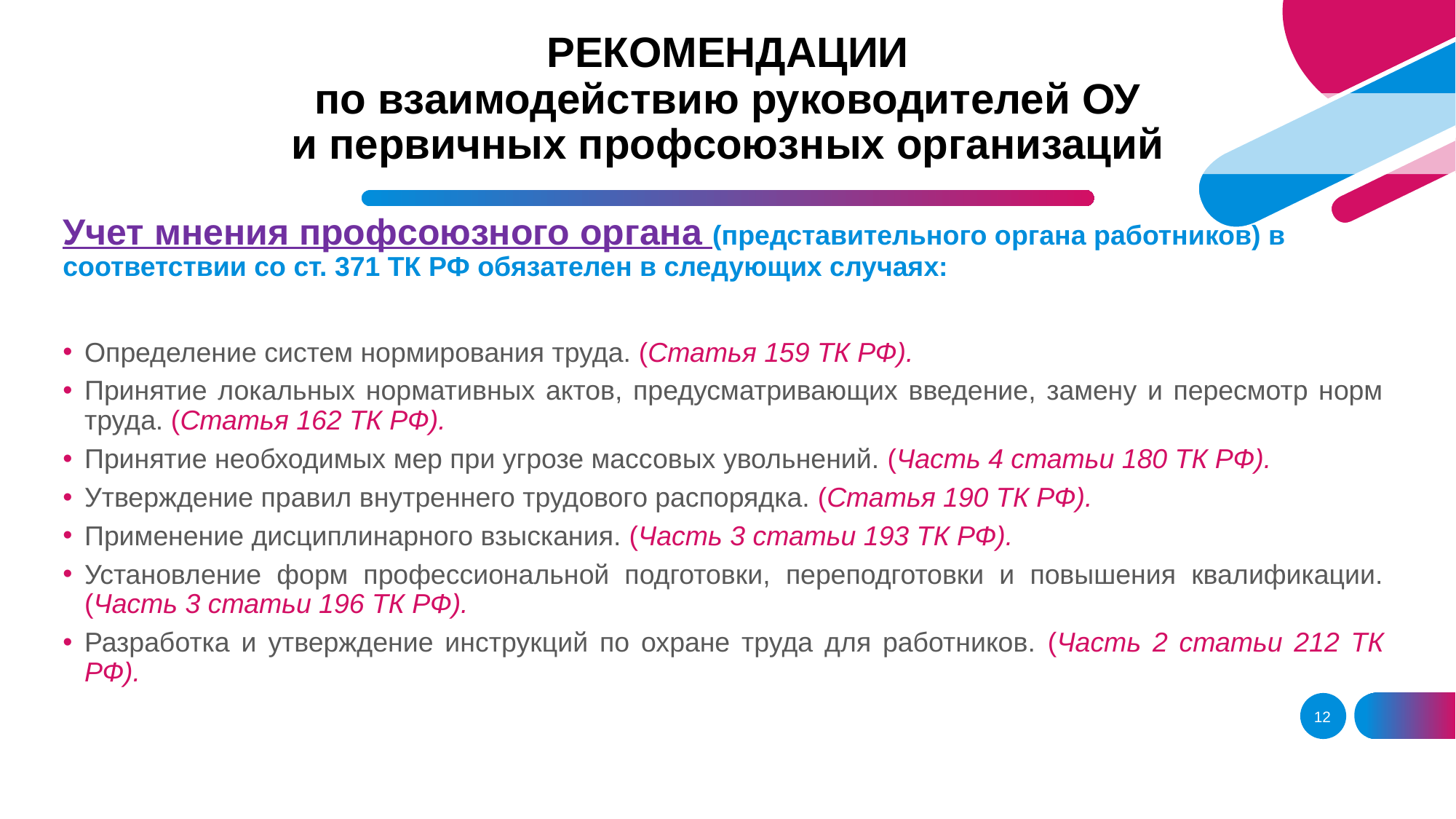

# РЕКОМЕНДАЦИИ по взаимодействию руководителей ОУ и первичных профсоюзных организаций
Учет мнения профсоюзного органа (представительного органа работников) в соответствии со ст. 371 ТК РФ обязателен в следующих случаях:
Определение систем нормирования труда. (Статья 159 ТК РФ).
Принятие локальных нормативных актов, предусматривающих введение, замену и пересмотр норм труда. (Статья 162 ТК РФ).
Принятие необходимых мер при угрозе массовых увольнений. (Часть 4 статьи 180 ТК РФ).
Утверждение правил внутреннего трудового распорядка. (Статья 190 ТК РФ).
Применение дисциплинарного взыскания. (Часть 3 статьи 193 ТК РФ).
Установление форм профессиональной подготовки, переподготовки и повышения квалификации. (Часть 3 статьи 196 ТК РФ).
Разработка и утверждение инструкций по охране труда для работников. (Часть 2 статьи 212 ТК РФ).
12